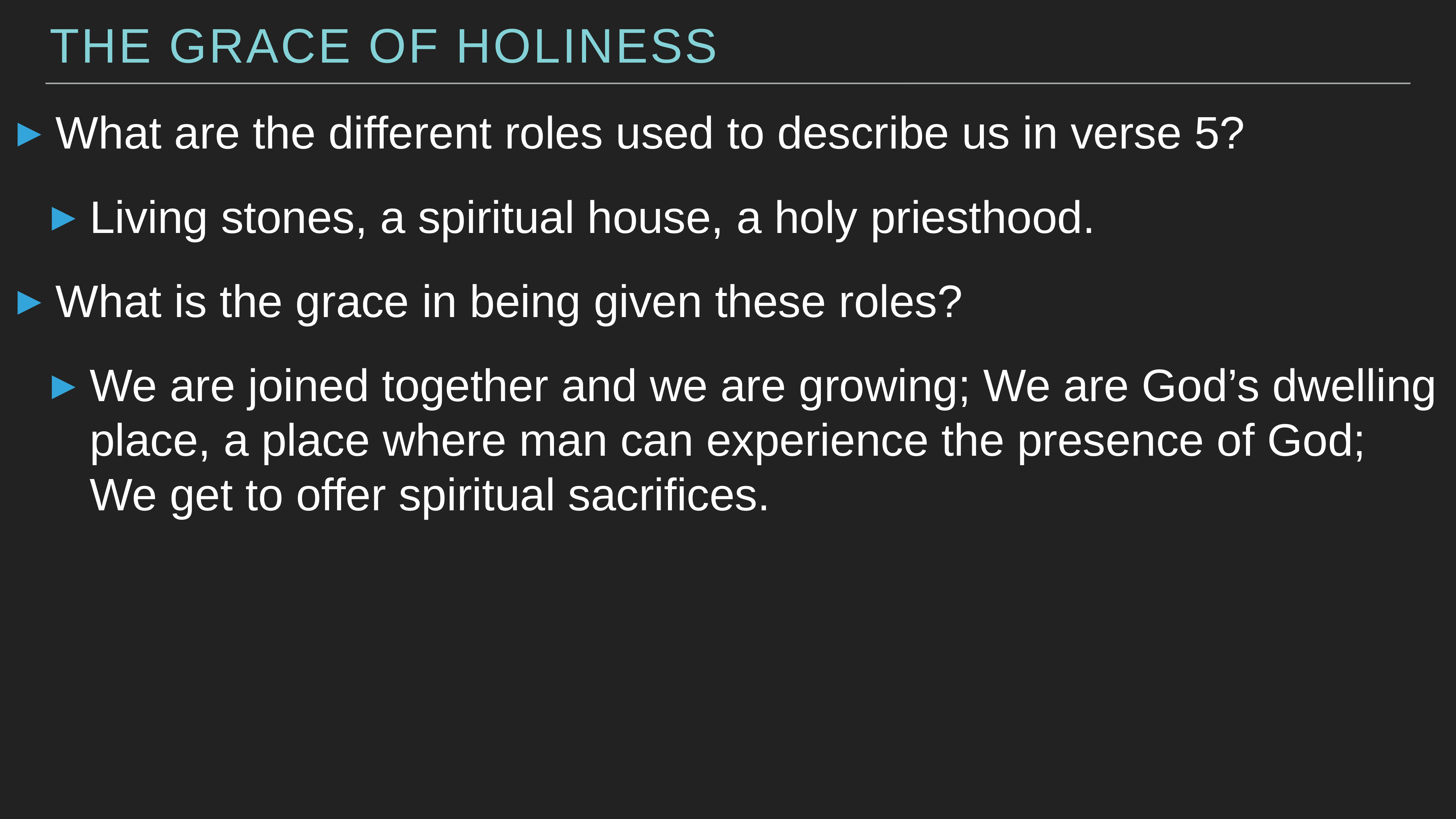

The Grace of Holiness
What are the different roles used to describe us in verse 5?
Living stones, a spiritual house, a holy priesthood.
What is the grace in being given these roles?
We are joined together and we are growing; We are God’s dwelling place, a place where man can experience the presence of God; We get to offer spiritual sacrifices.